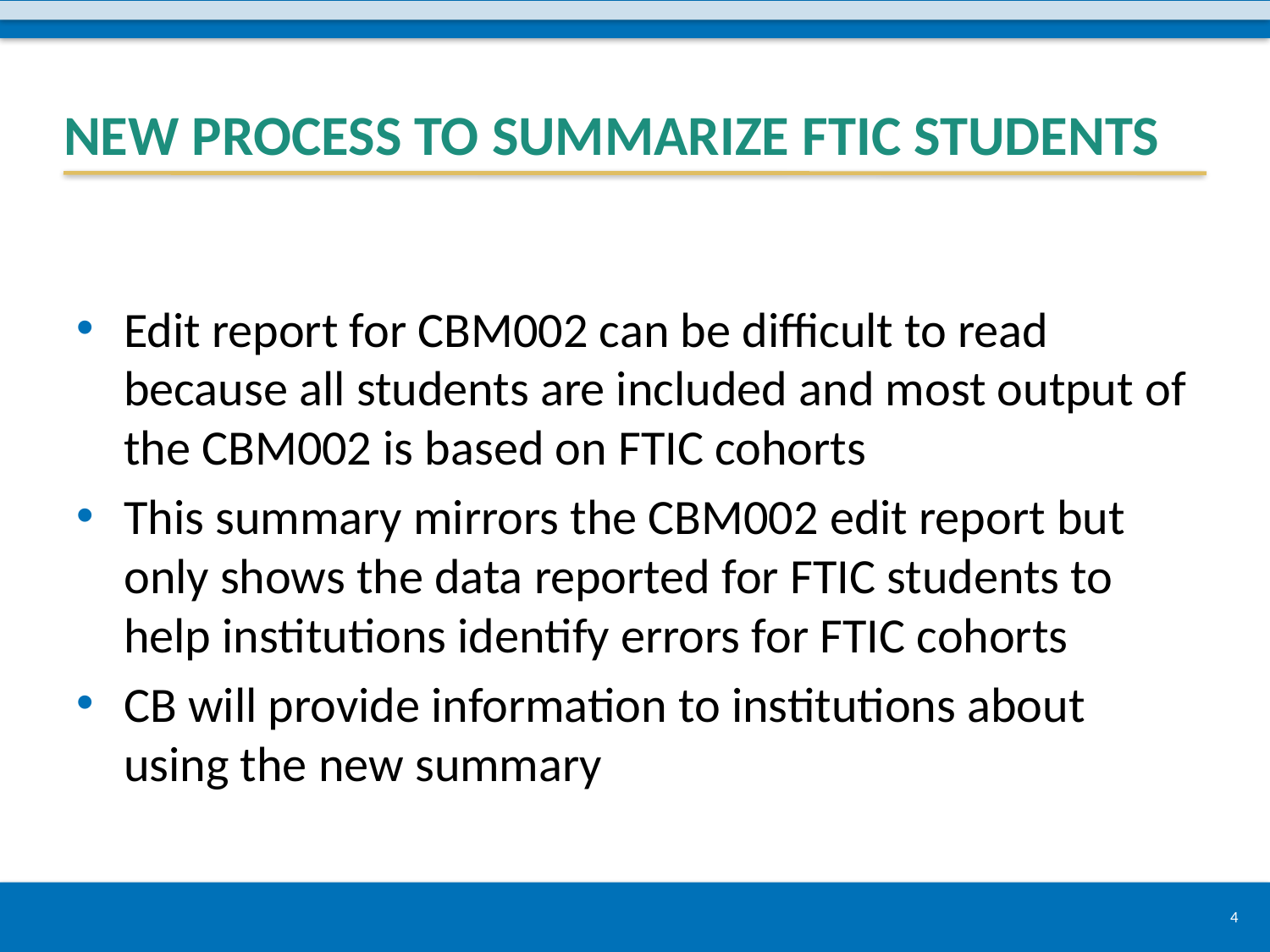

# New Process To summarize Ftic students

Edit report for CBM002 can be difficult to read because all students are included and most output of the CBM002 is based on FTIC cohorts
This summary mirrors the CBM002 edit report but only shows the data reported for FTIC students to help institutions identify errors for FTIC cohorts
CB will provide information to institutions about using the new summary
4